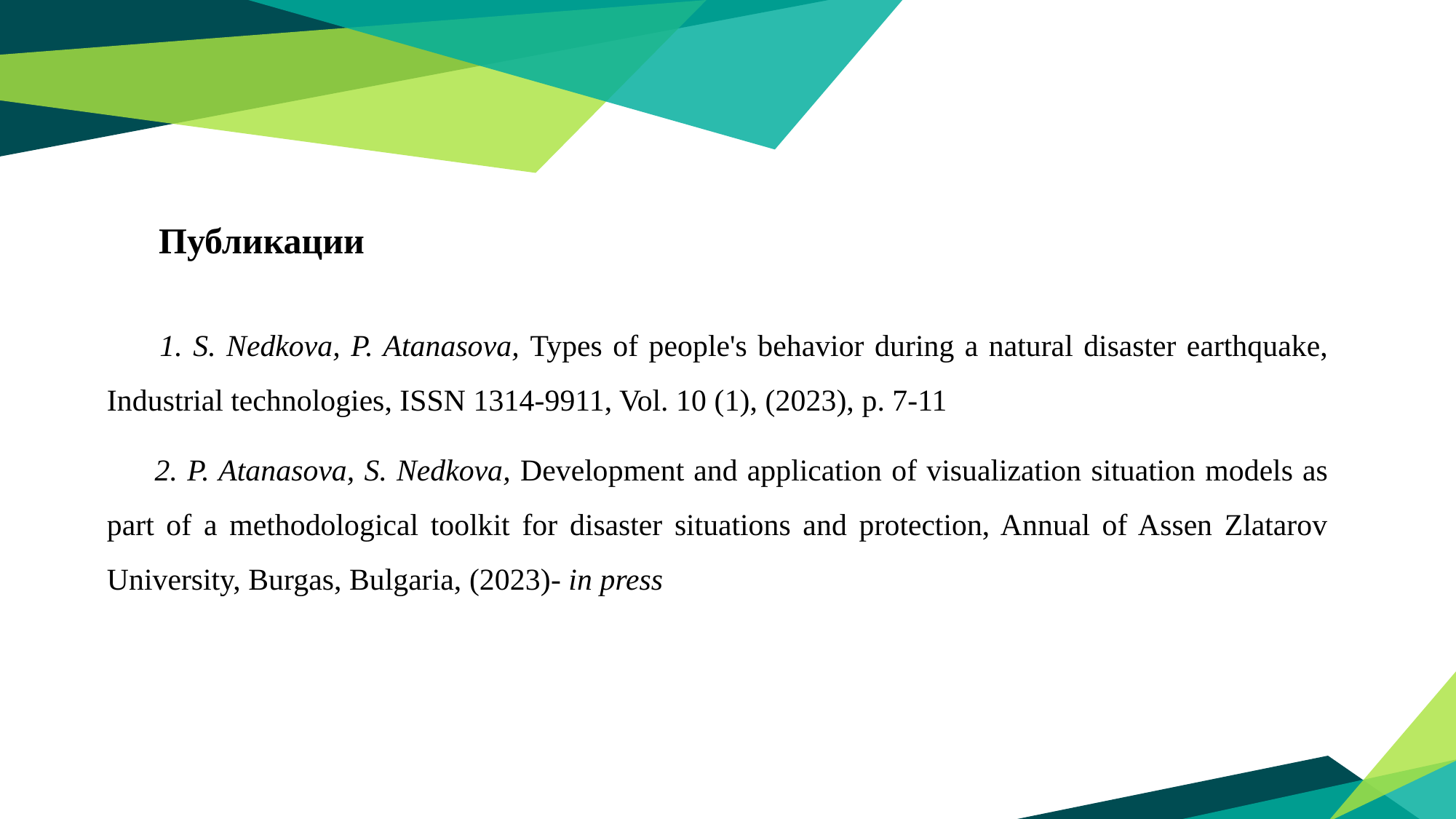

Публикации
     1. S. Nedkova, P. Atanasova, Types of people's behavior during a natural disaster earthquake, Industrial technologies, ISSN 1314-9911, Vol. 10 (1), (2023), p. 7-11
     2. P. Atanasova, S. Nedkova, Development and application of visualization situation models as part of a methodological toolkit for disaster situations and protection, Annual of Assen Zlatarov University, Burgas, Bulgaria, (2023)- in press